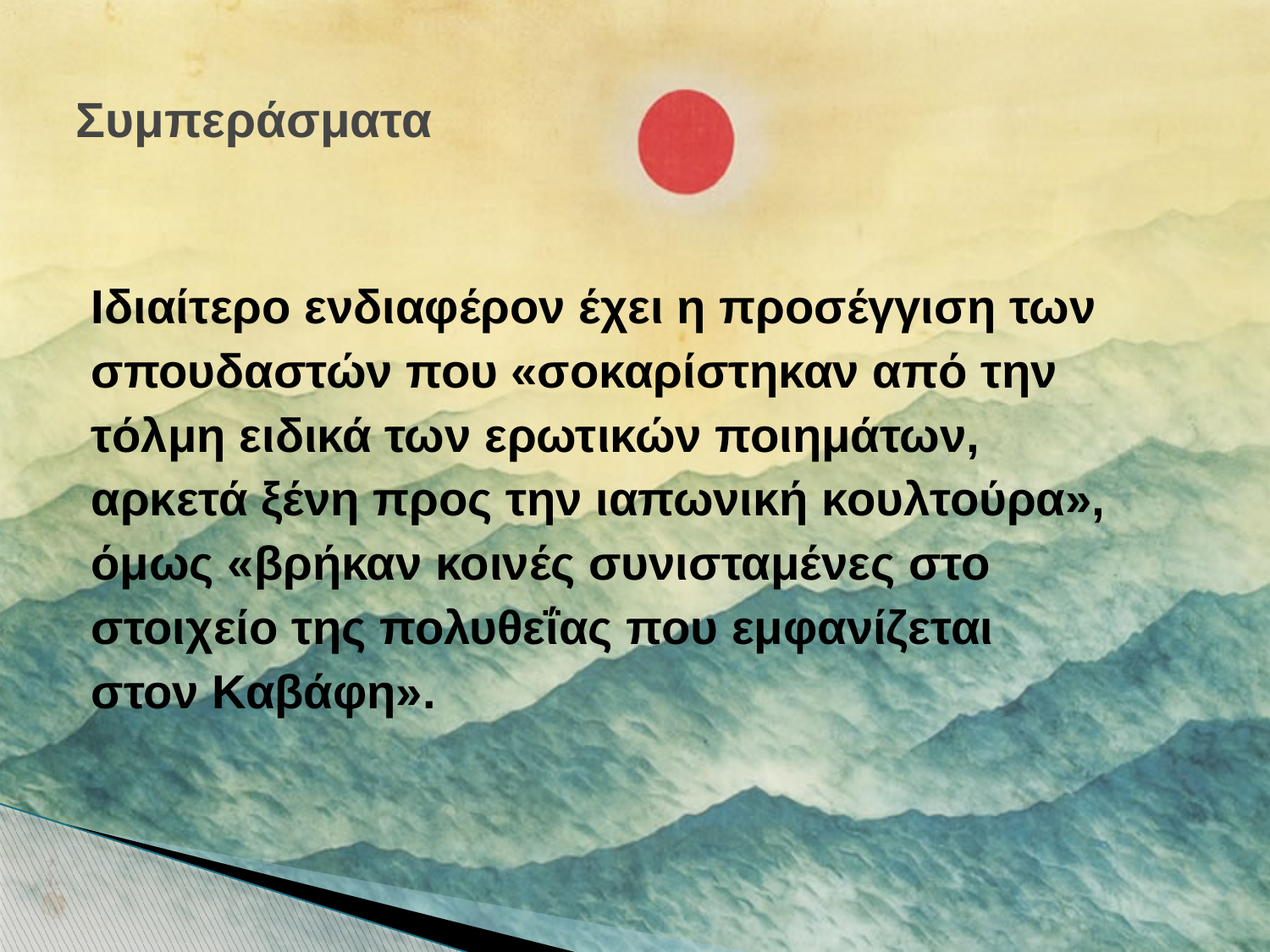

# Συμπεράσματα

Ιδιαίτερο ενδιαφέρον έχει η προσέγγιση των
σπουδαστών που «σοκαρίστηκαν από την
τόλμη ειδικά των ερωτικών ποιημάτων,
αρκετά ξένη προς την ιαπωνική κουλτούρα»,
όμως «βρήκαν κοινές συνισταμένες στο
στοιχείο της πολυθεΐας που εμφανίζεται
στον Καβάφη».